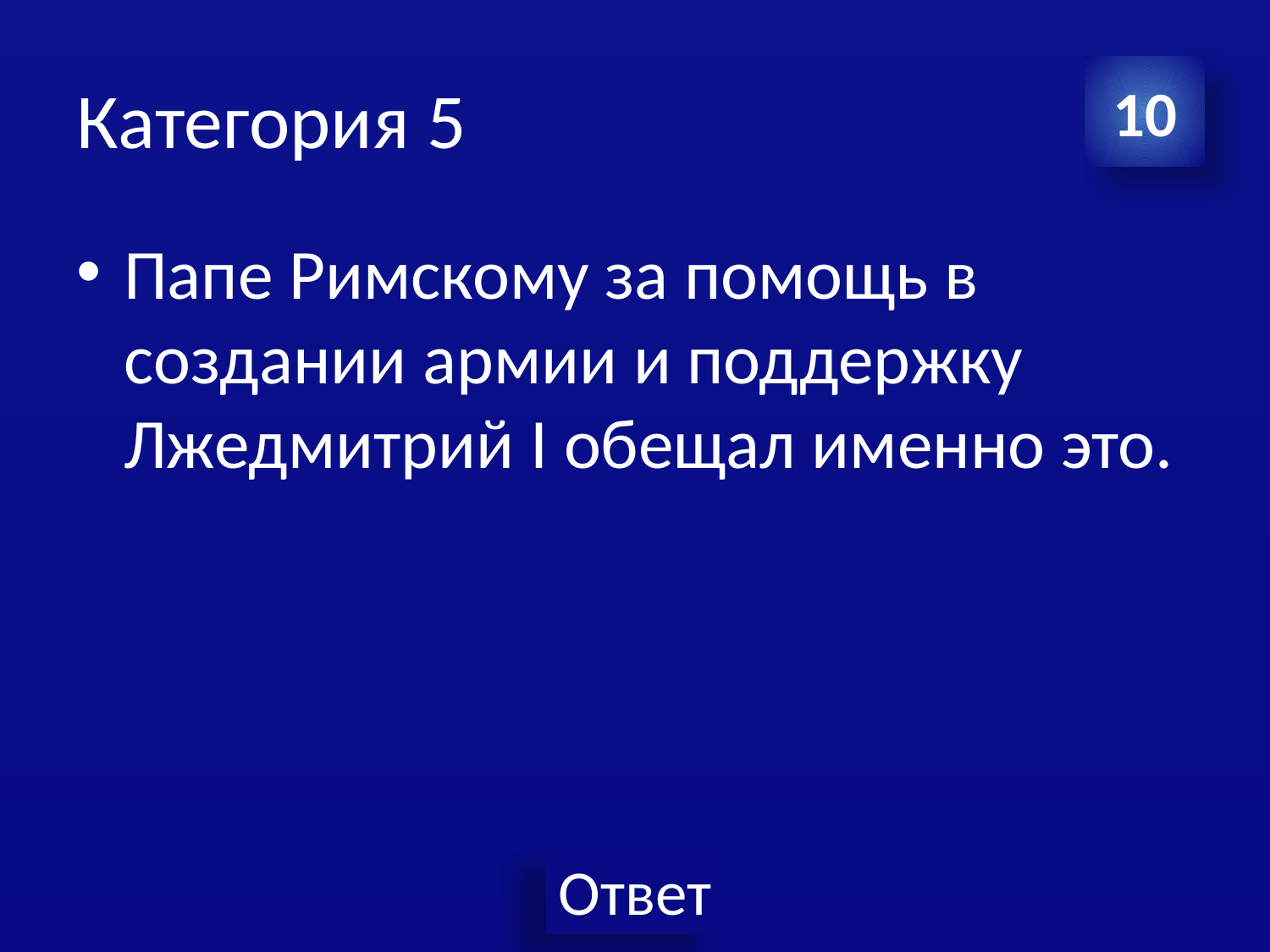

# Категория 5
10
Папе Римскому за помощь в создании армии и поддержку Лжедмитрий I обещал именно это.